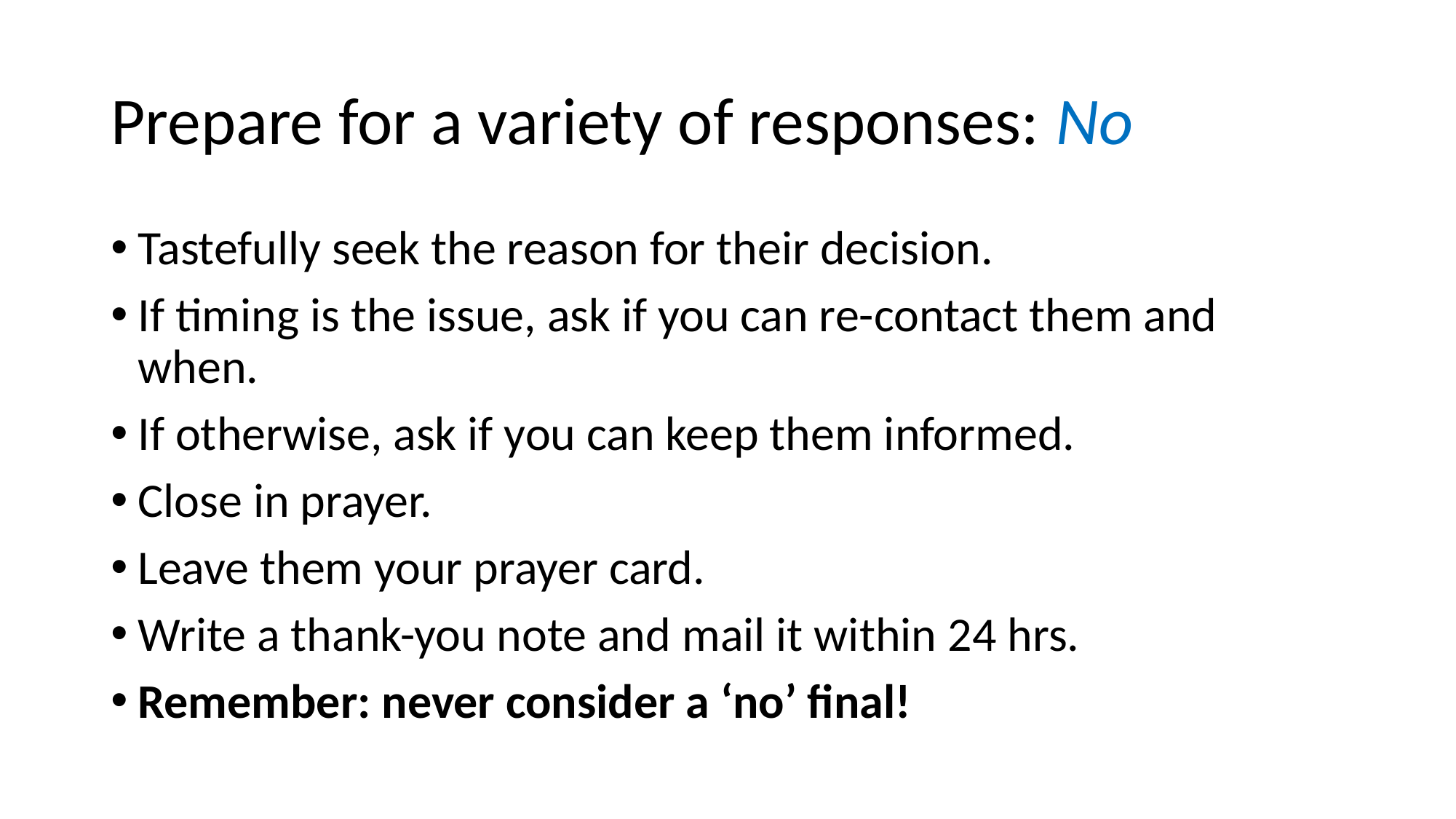

# Prepare for a variety of responses: No
Tastefully seek the reason for their decision.
If timing is the issue, ask if you can re-contact them and when.
If otherwise, ask if you can keep them informed.
Close in prayer.
Leave them your prayer card.
Write a thank-you note and mail it within 24 hrs.
Remember: never consider a ‘no’ final!